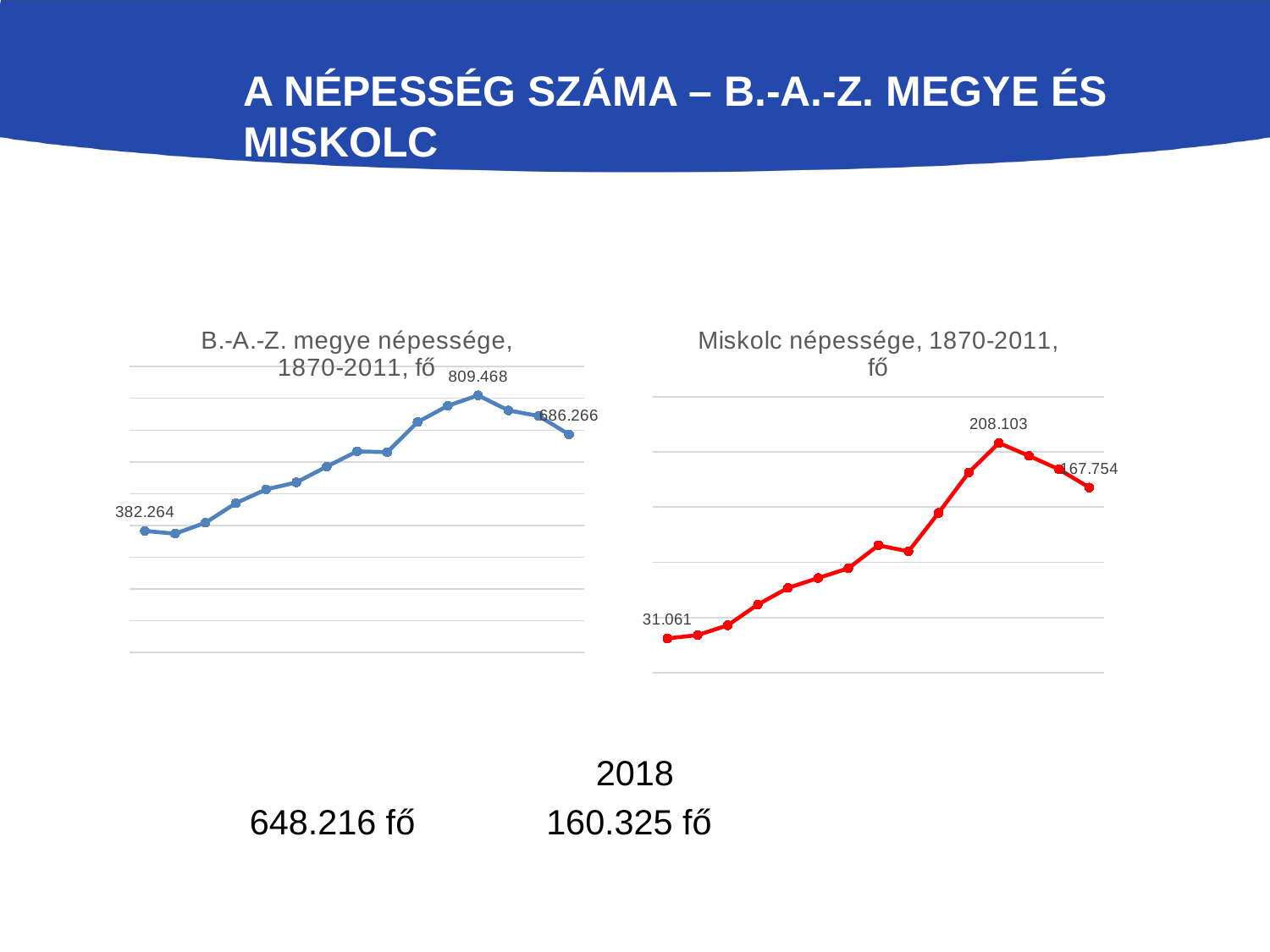

# A népesség száma – B.-A.-Z. megye és Miskolc

2018
	       648.216 fő				     160.325 fő

### Chart: Miskolc népessége, 1870-2011, fő

| Category |  |
|---|---|

### Chart: B.-A.-Z. megye népessége, 1870-2011, fő

| Category |  |
|---|---|